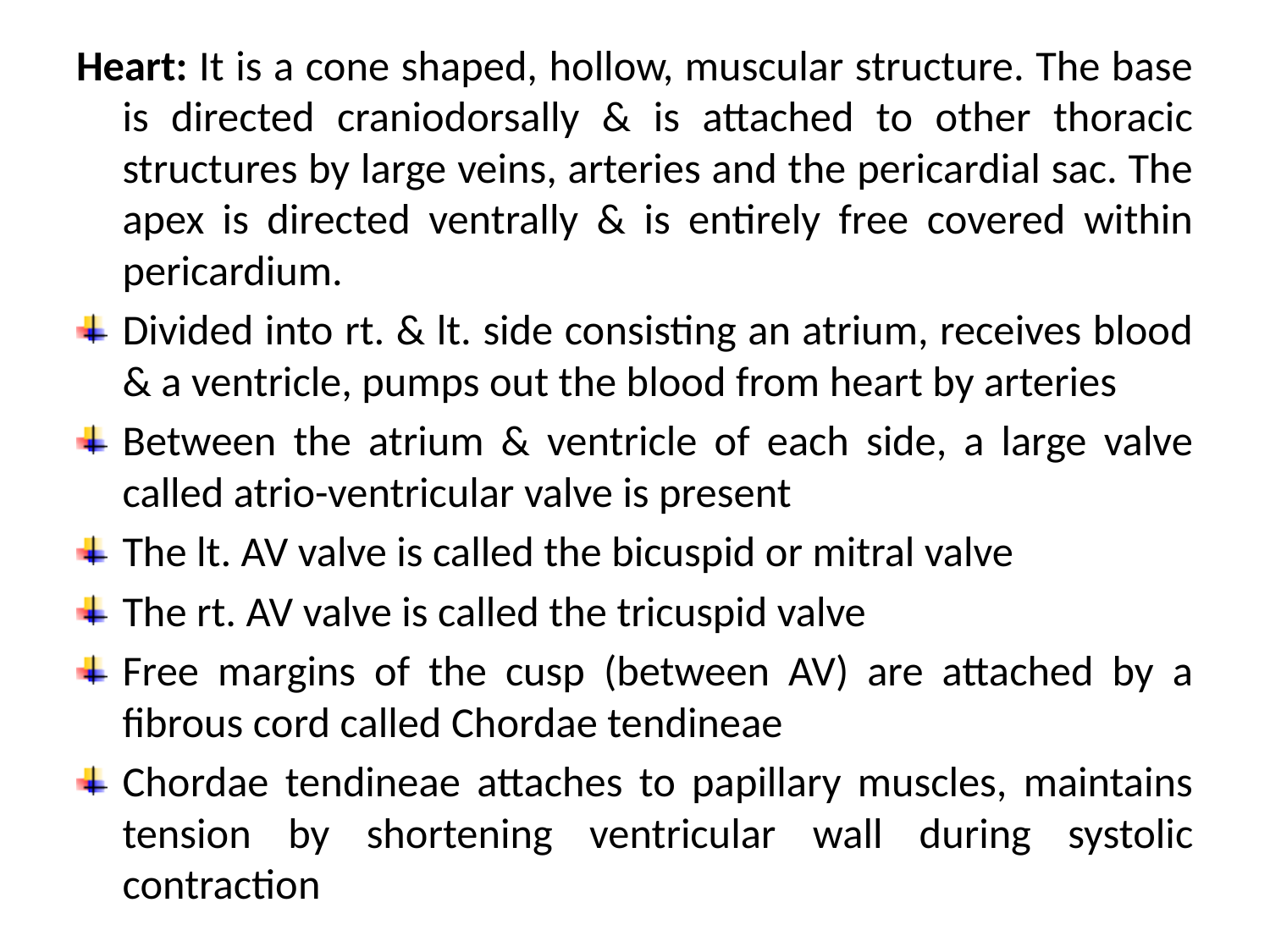

Heart: It is a cone shaped, hollow, muscular structure. The base is directed craniodorsally & is attached to other thoracic structures by large veins, arteries and the pericardial sac. The apex is directed ventrally & is entirely free covered within pericardium.
Divided into rt. & lt. side consisting an atrium, receives blood & a ventricle, pumps out the blood from heart by arteries
Between the atrium & ventricle of each side, a large valve called atrio-ventricular valve is present
The lt. AV valve is called the bicuspid or mitral valve
The rt. AV valve is called the tricuspid valve
Free margins of the cusp (between AV) are attached by a fibrous cord called Chordae tendineae
Chordae tendineae attaches to papillary muscles, maintains tension by shortening ventricular wall during systolic contraction